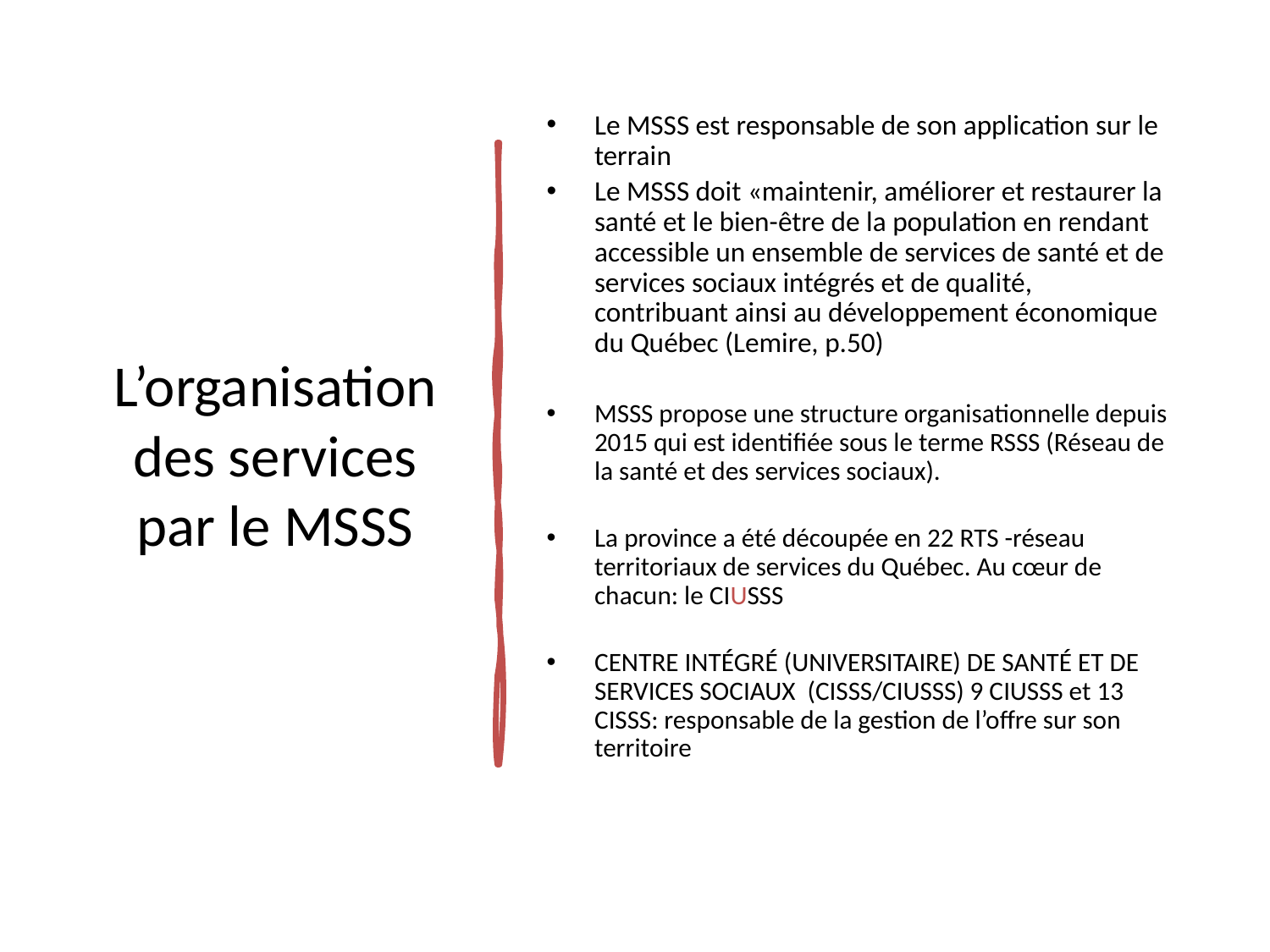

# L’organisation des services par le MSSS
Le MSSS est responsable de son application sur le terrain
Le MSSS doit «maintenir, améliorer et restaurer la santé et le bien-être de la population en rendant accessible un ensemble de services de santé et de services sociaux intégrés et de qualité, contribuant ainsi au développement économique du Québec (Lemire, p.50)

MSSS propose une structure organisationnelle depuis 2015 qui est identifiée sous le terme RSSS (Réseau de la santé et des services sociaux).

La province a été découpée en 22 RTS -réseau territoriaux de services du Québec. Au cœur de chacun: le CIUSSS

CENTRE INTÉGRÉ (UNIVERSITAIRE) DE SANTÉ ET DE SERVICES SOCIAUX  (CISSS/CIUSSS) 9 CIUSSS et 13 CISSS: responsable de la gestion de l’offre sur son territoire